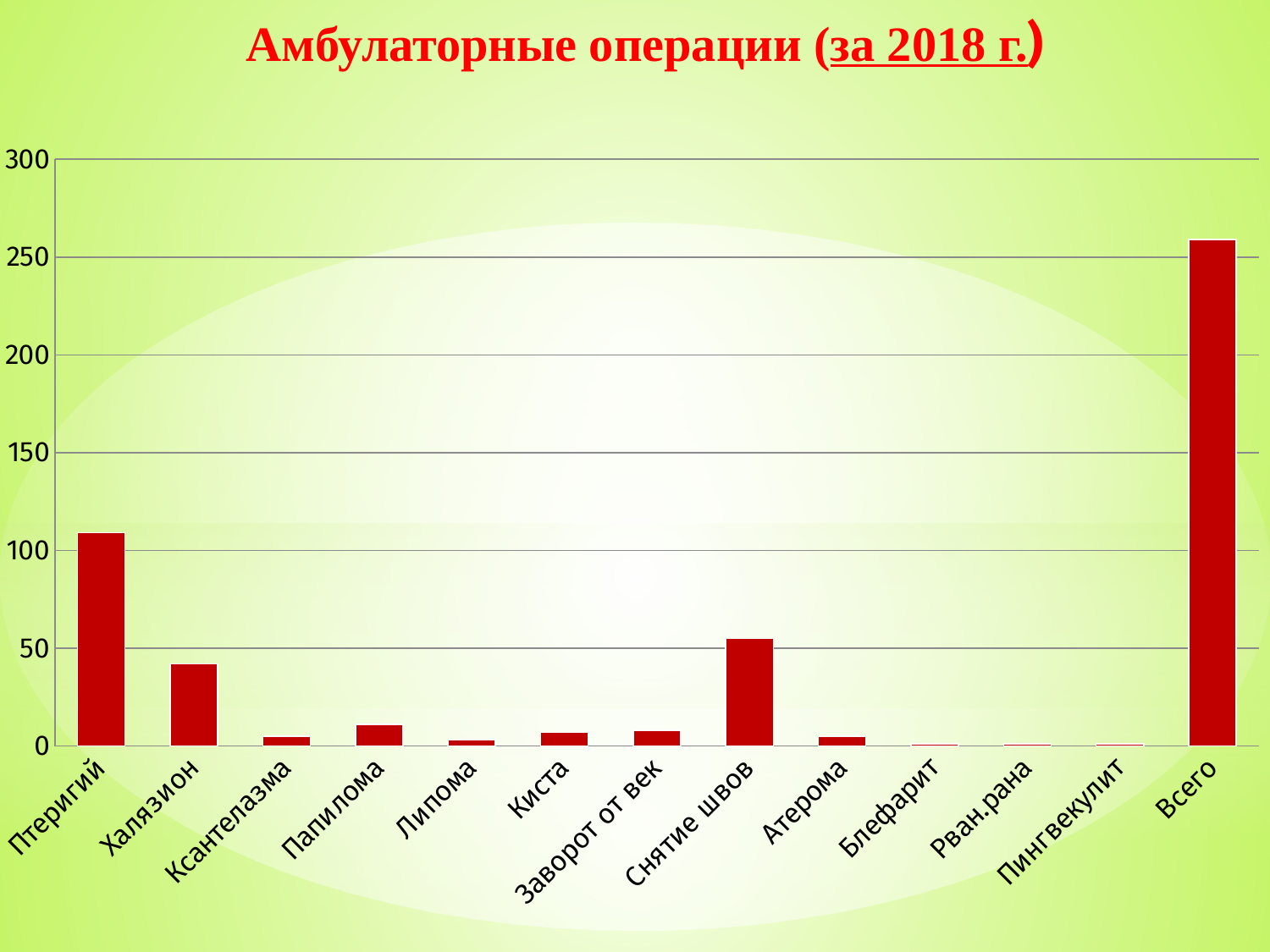

# Амбулаторные операции (за 2018 г.)

### Chart

| Category | 2018 г |
|---|---|
| Птеригий | 109.0 |
| Халязион | 42.0 |
| Ксантелазма | 5.0 |
| Папилома | 11.0 |
| Липома | 3.0 |
| Киста | 7.0 |
| Заворот от век | 8.0 |
| Снятие швов | 55.0 |
| Атерома | 5.0 |
| Блефарит | 1.0 |
| Рван.рана | 1.0 |
| Пингвекулит | 1.0 |
| Всего | 259.0 |